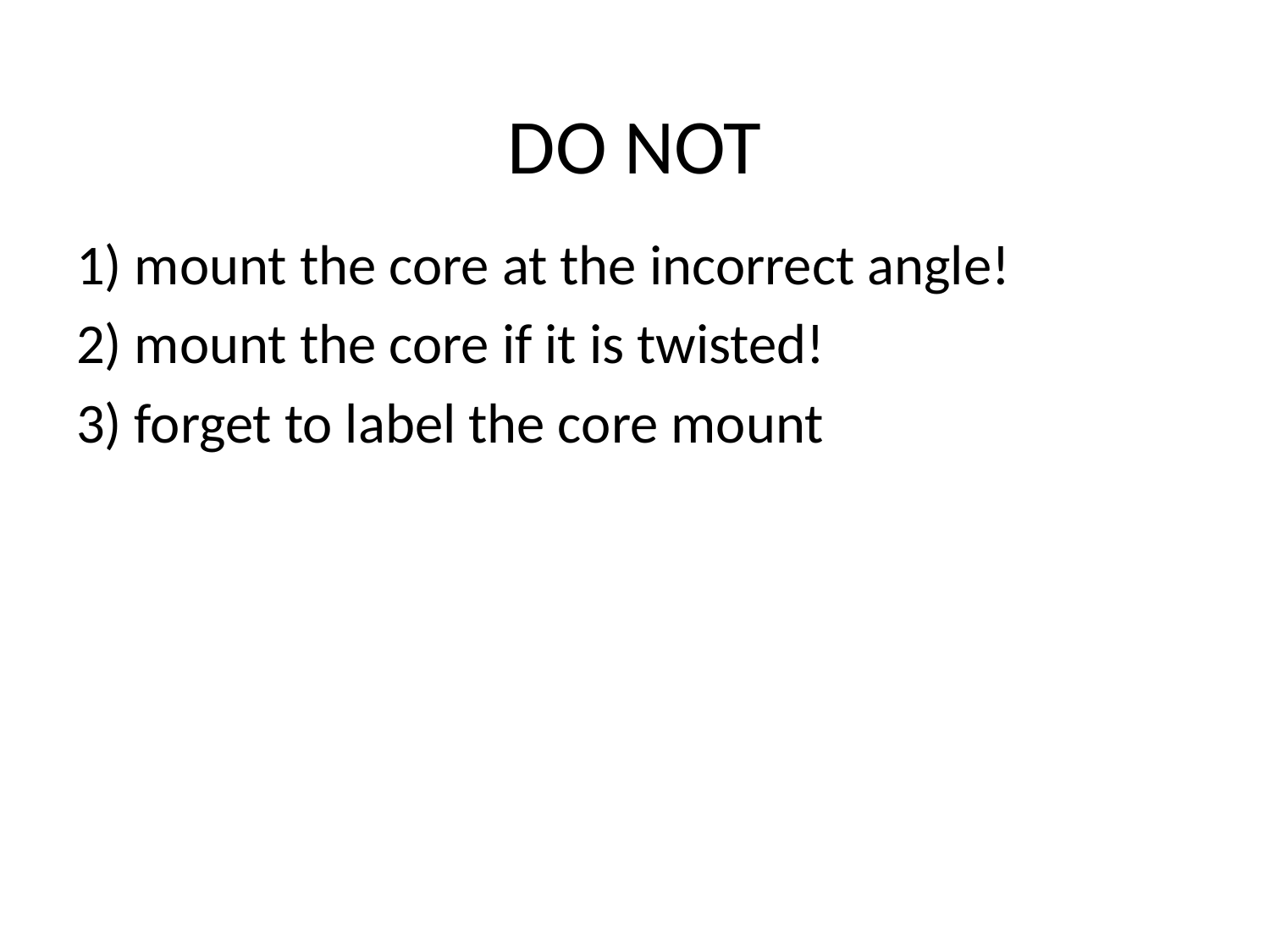

# DO NOT
1) mount the core at the incorrect angle!
2) mount the core if it is twisted!
3) forget to label the core mount